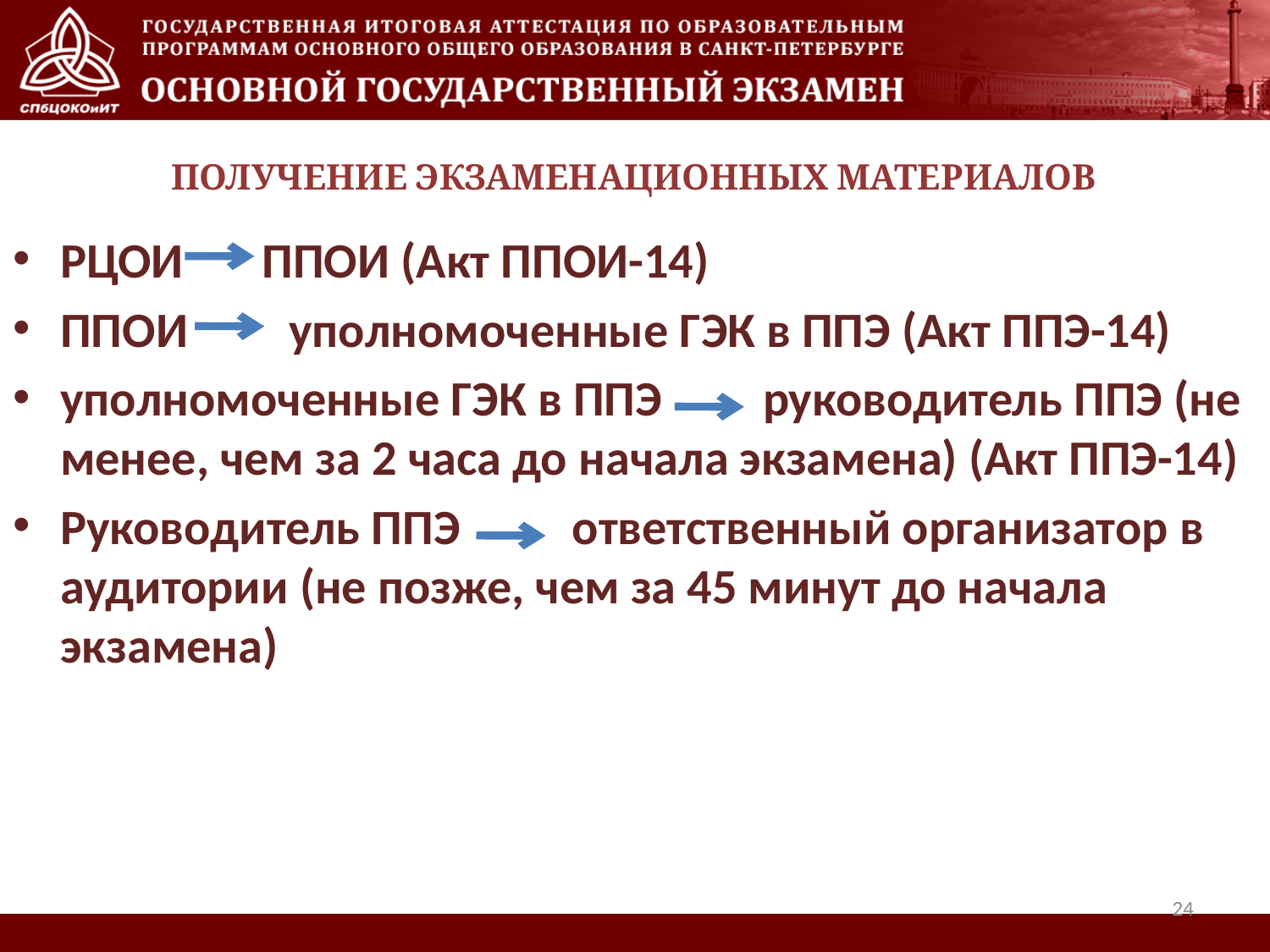

ПОЛУЧЕНИЕ ЭКЗАМЕНАЦИОННЫХ МАТЕРИАЛОВ
РЦОИ       ППОИ (Акт ППОИ-14)
ППОИ         уполномоченные ГЭК в ППЭ (Акт ППЭ-14)
уполномоченные ГЭК в ППЭ         руководитель ППЭ (не менее, чем за 2 часа до начала экзамена) (Акт ППЭ-14)
Руководитель ППЭ          ответственный организатор в аудитории (не позже, чем за 45 минут до начала экзамена)
24